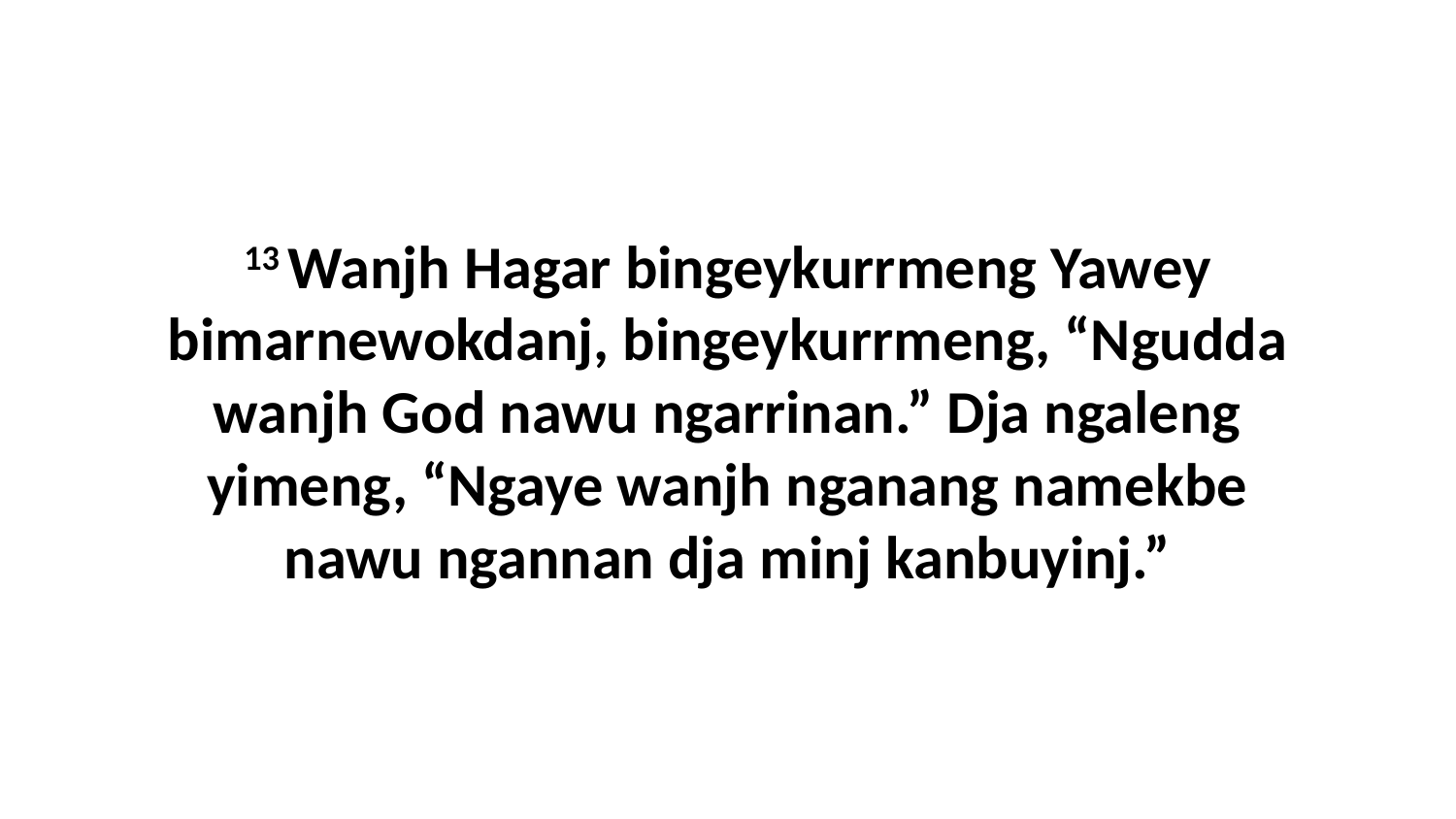

13 Wanjh Hagar bingeykurrmeng Yawey bimarnewokdanj, bingeykurrmeng, “Ngudda wanjh God nawu ngarrinan.” Dja ngaleng yimeng, “Ngaye wanjh nganang namekbe nawu ngannan dja minj kanbuyinj.”